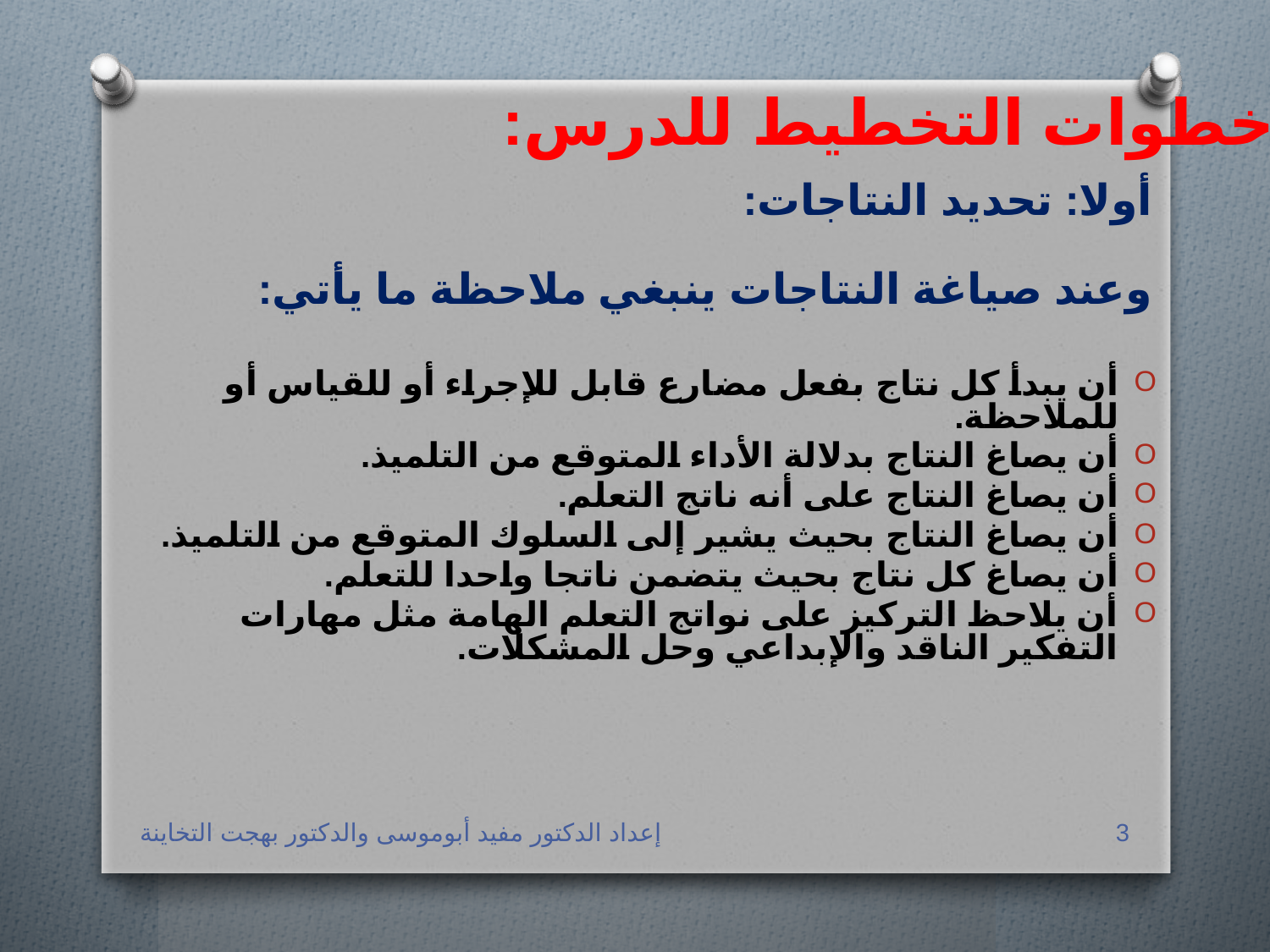

# خطوات التخطيط للدرس:
أولا: تحديد النتاجات:

وعند صياغة النتاجات ينبغي ملاحظة ما يأتي:

أن يبدأ كل نتاج بفعل مضارع قابل للإجراء أو للقياس أو للملاحظة.
أن يصاغ النتاج بدلالة الأداء المتوقع من التلميذ.
أن يصاغ النتاج على أنه ناتج التعلم.
أن يصاغ النتاج بحيث يشير إلى السلوك المتوقع من التلميذ.
أن يصاغ كل نتاج بحيث يتضمن ناتجا واحدا للتعلم.
أن يلاحظ التركيز على نواتج التعلم الهامة مثل مهارات التفكير الناقد والإبداعي وحل المشكلات.

إعداد الدكتور مفيد أبوموسى والدكتور بهجت التخاينة
3